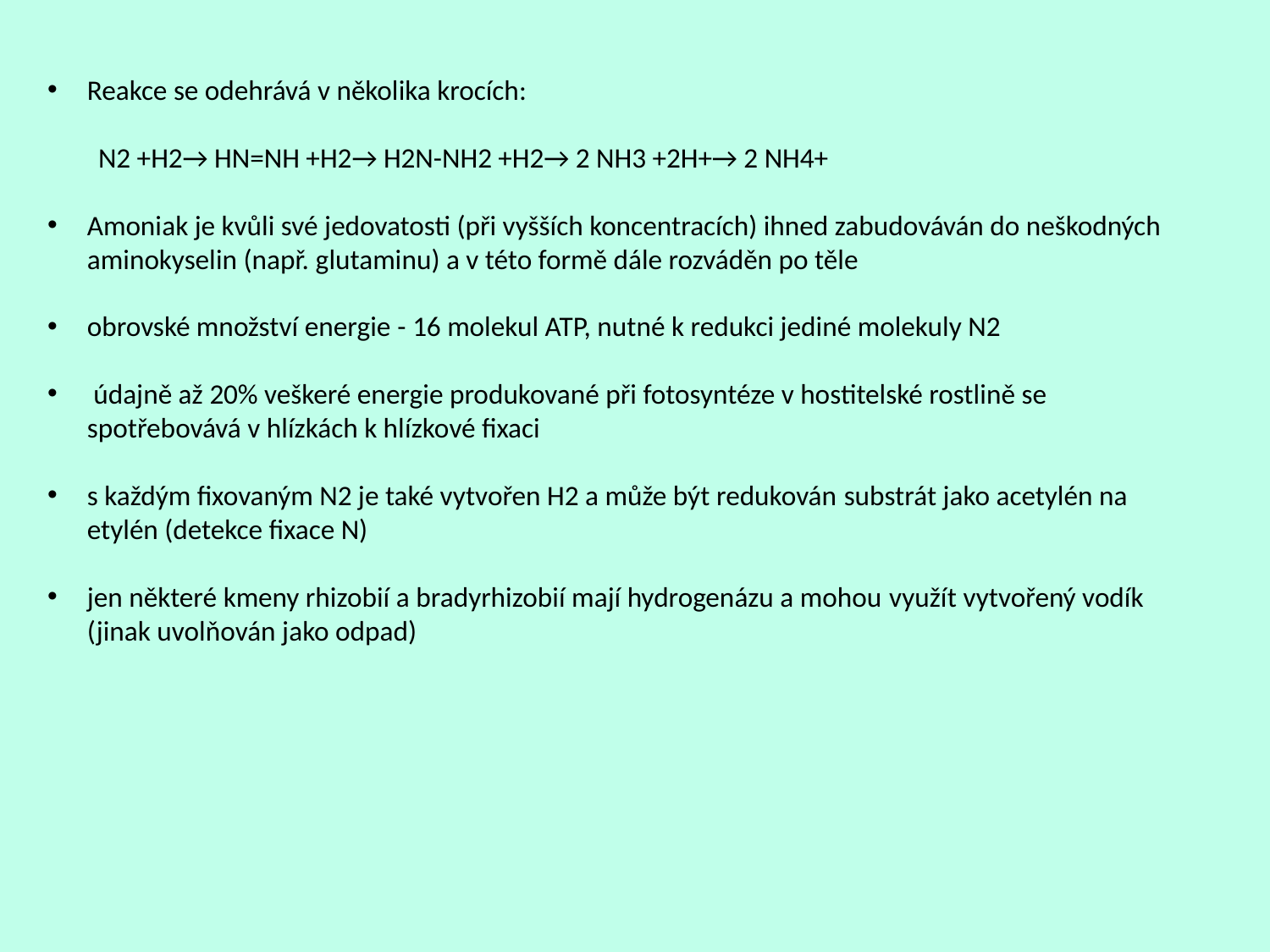

Reakce se odehrává v několika krocích:

        N2 +H2→ HN=NH +H2→ H2N-NH2 +H2→ 2 NH3 +2H+→ 2 NH4+

Amoniak je kvůli své jedovatosti (při vyšších koncentracích) ihned zabudováván do neškodných aminokyselin (např. glutaminu) a v této formě dále rozváděn po těle

obrovské množství energie - 16 molekul ATP, nutné k redukci jediné molekuly N2

 údajně až 20% veškeré energie produkované při fotosyntéze v hostitelské rostlině se spotřebovává v hlízkách k hlízkové fixaci

s každým fixovaným N2 je také vytvořen H2 a může být redukován substrát jako acetylén na etylén (detekce fixace N)

jen některé kmeny rhizobií a bradyrhizobií mají hydrogenázu a mohou využít vytvořený vodík (jinak uvolňován jako odpad)